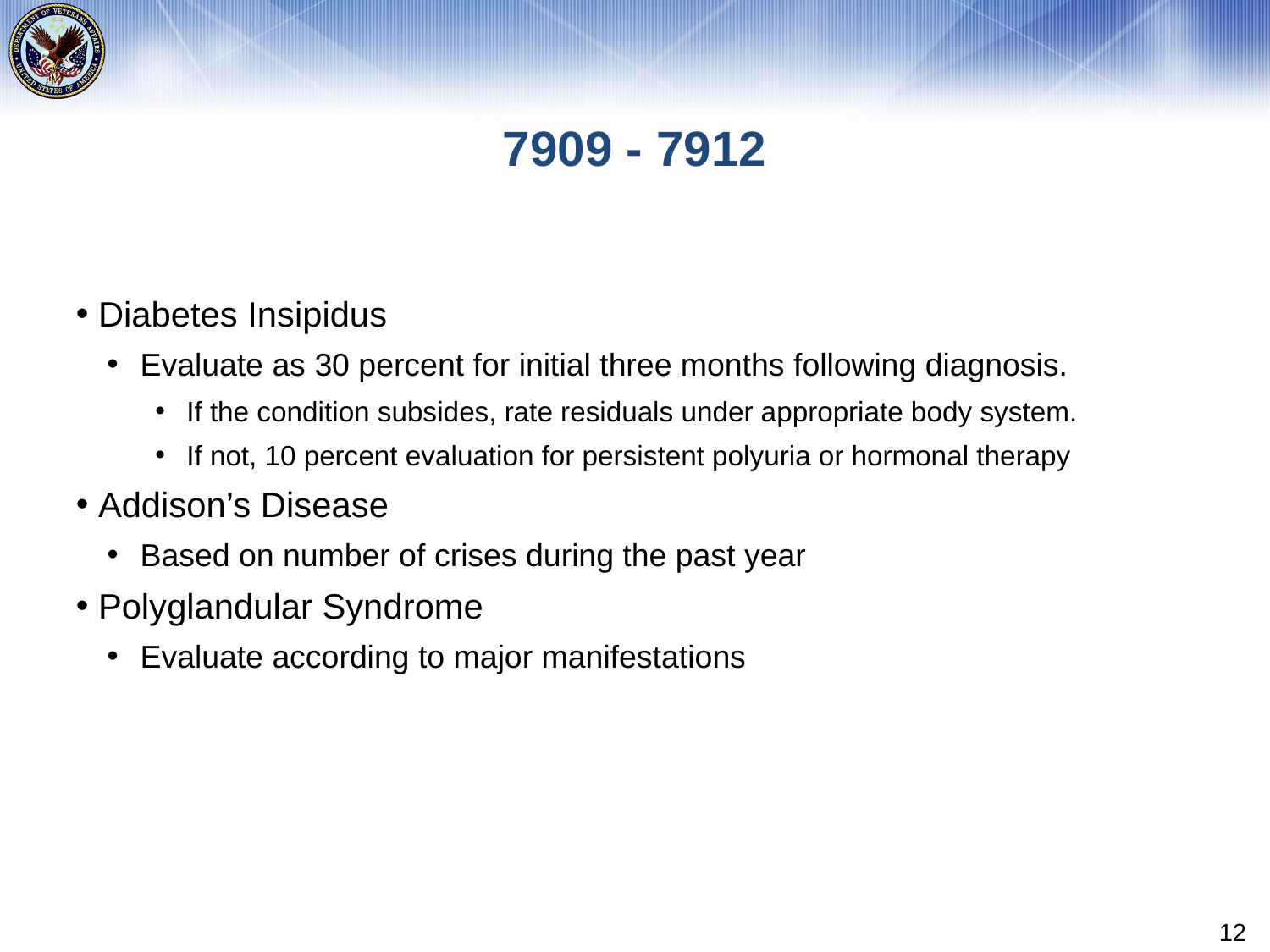

# 7909 - 7912
Diabetes Insipidus
Evaluate as 30 percent for initial three months following diagnosis.
If the condition subsides, rate residuals under appropriate body system.
If not, 10 percent evaluation for persistent polyuria or hormonal therapy
Addison’s Disease
Based on number of crises during the past year
Polyglandular Syndrome
Evaluate according to major manifestations
12